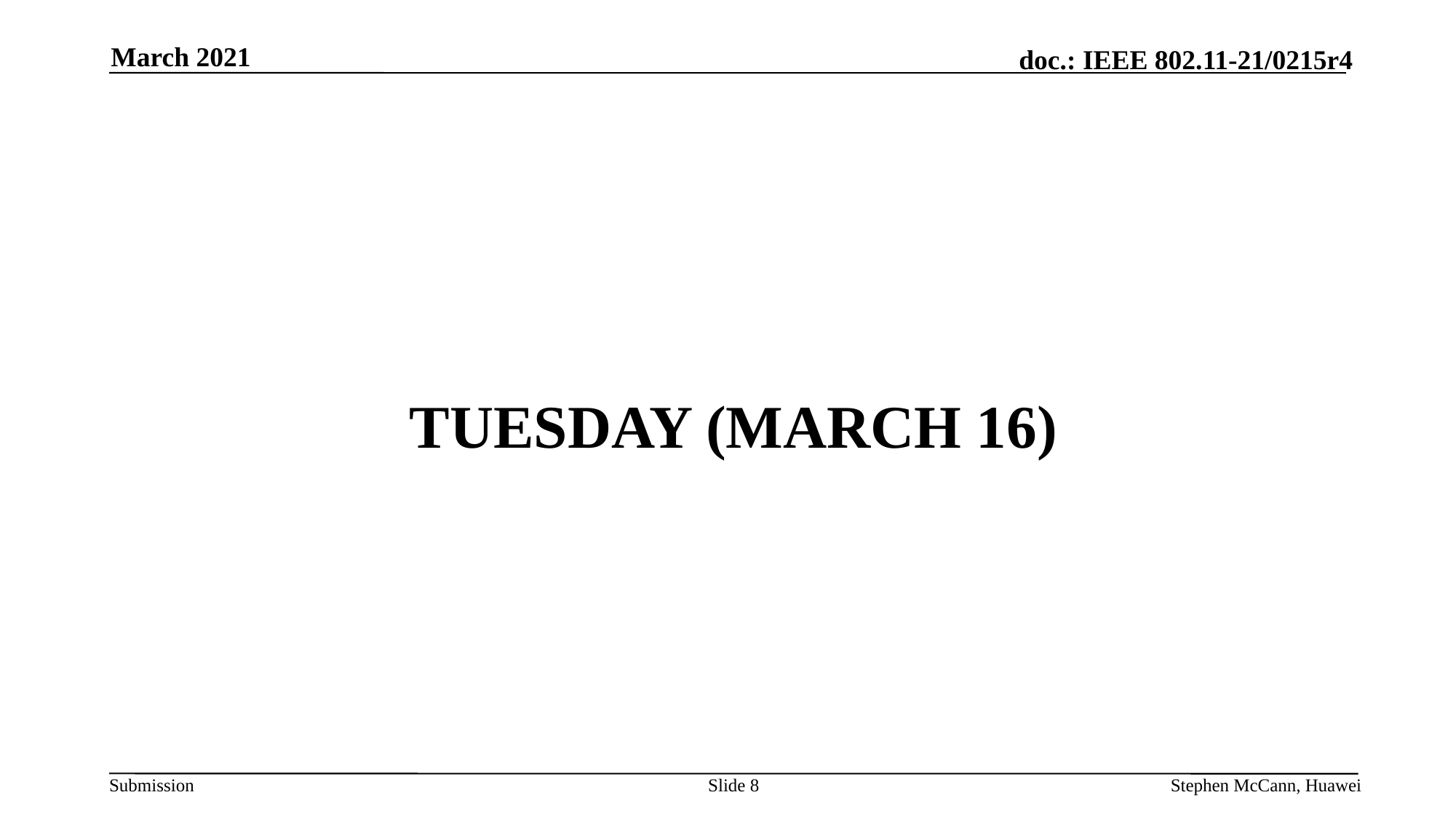

March 2021
# TUESDAY (March 16)
Slide 8
Stephen McCann, Huawei